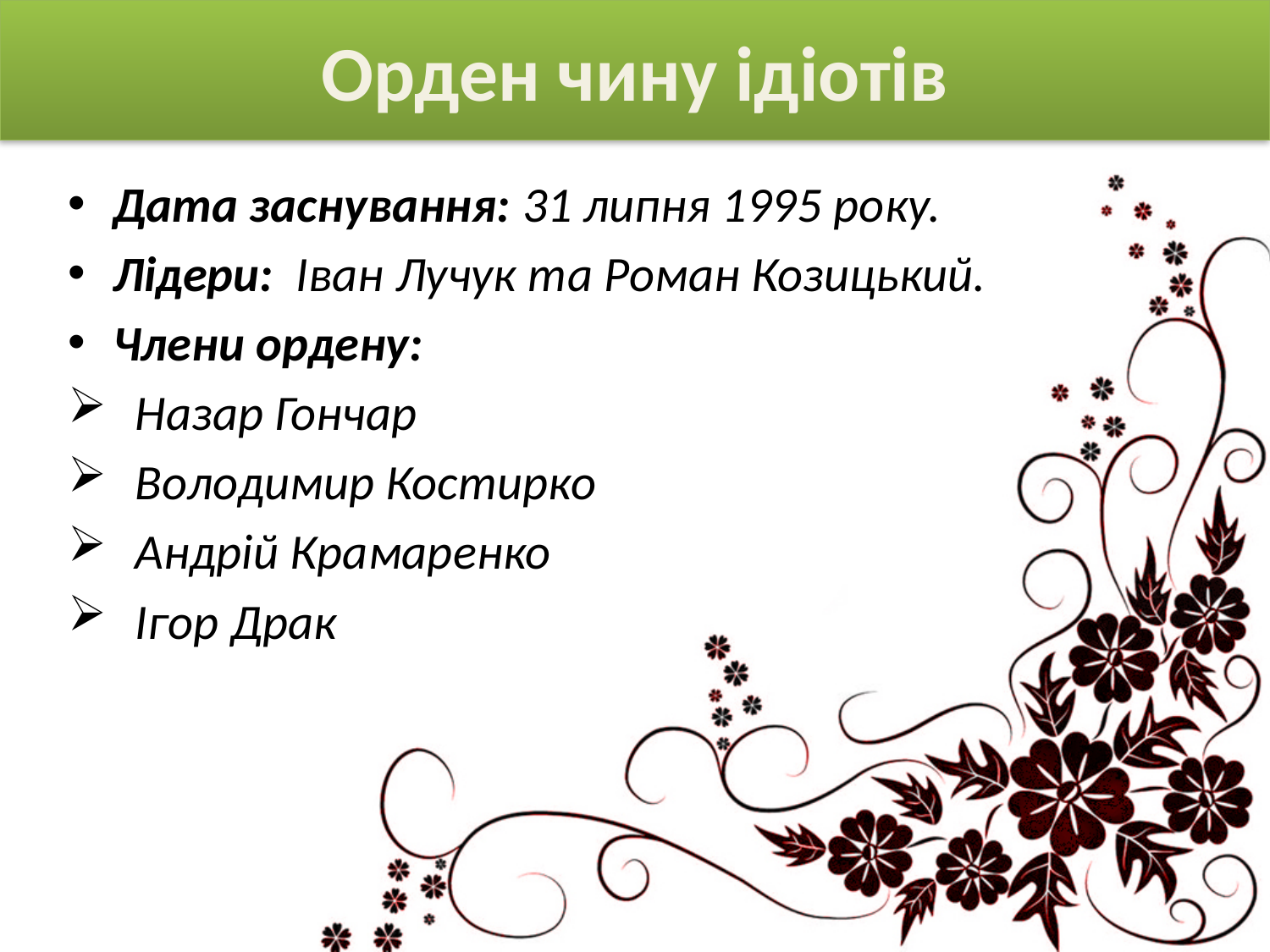

# Орден чину ідіотів
Дата заснування: 31 липня 1995 року.
Лідери:  Іван Лучук та Роман Козицький.
Члени ордену:
Назар Гончар
Володимир Костирко
Андрій Крамаренко
Ігор Драк